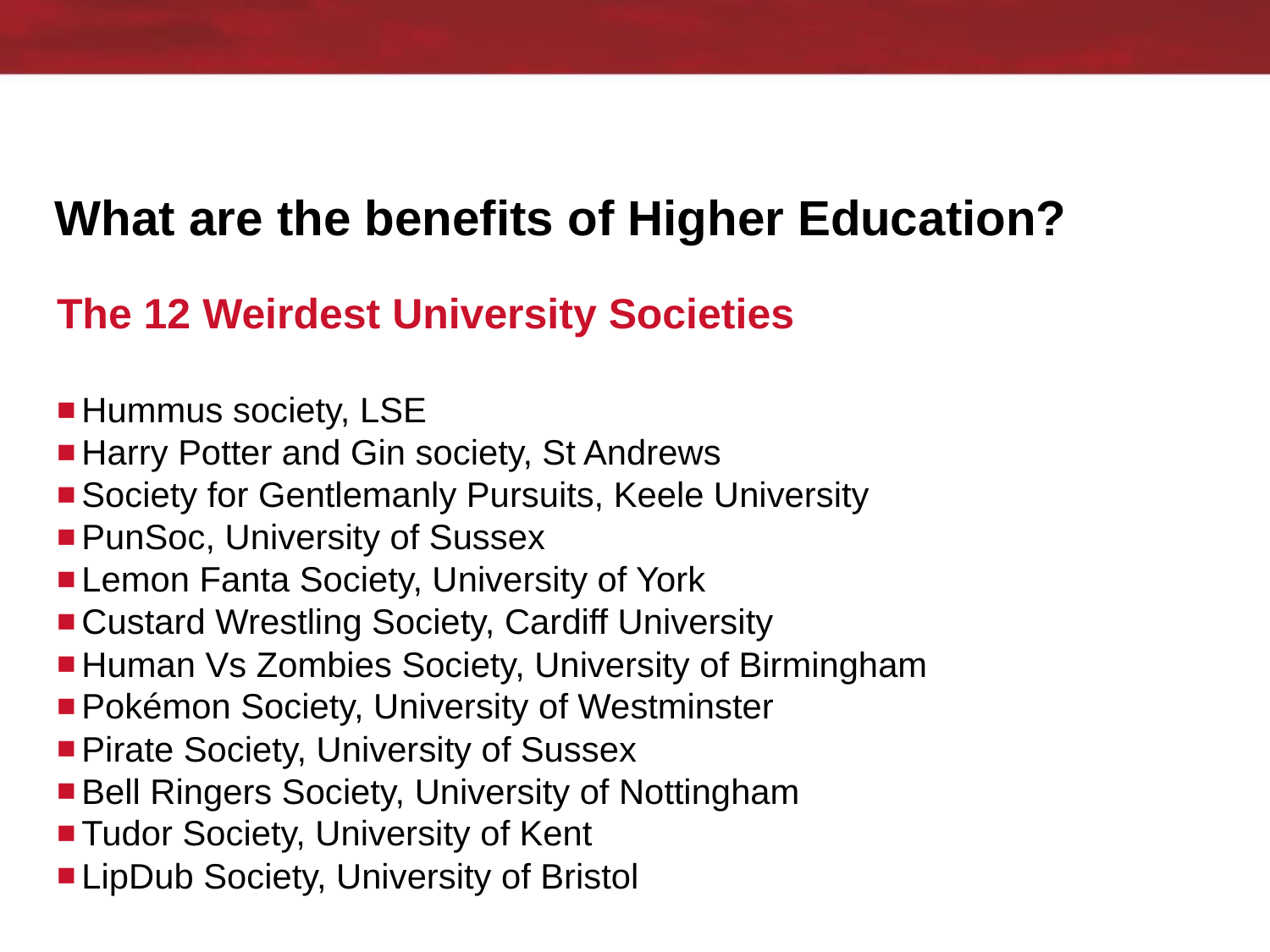

# What are the benefits of Higher Education?
The 12 Weirdest University Societies

Hummus society, LSE
Harry Potter and Gin society, St Andrews
Society for Gentlemanly Pursuits, Keele University
PunSoc, University of Sussex
Lemon Fanta Society, University of York
Custard Wrestling Society, Cardiff University
Human Vs Zombies Society, University of Birmingham
Pokémon Society, University of Westminster
Pirate Society, University of Sussex
Bell Ringers Society, University of Nottingham
Tudor Society, University of Kent
LipDub Society, University of Bristol